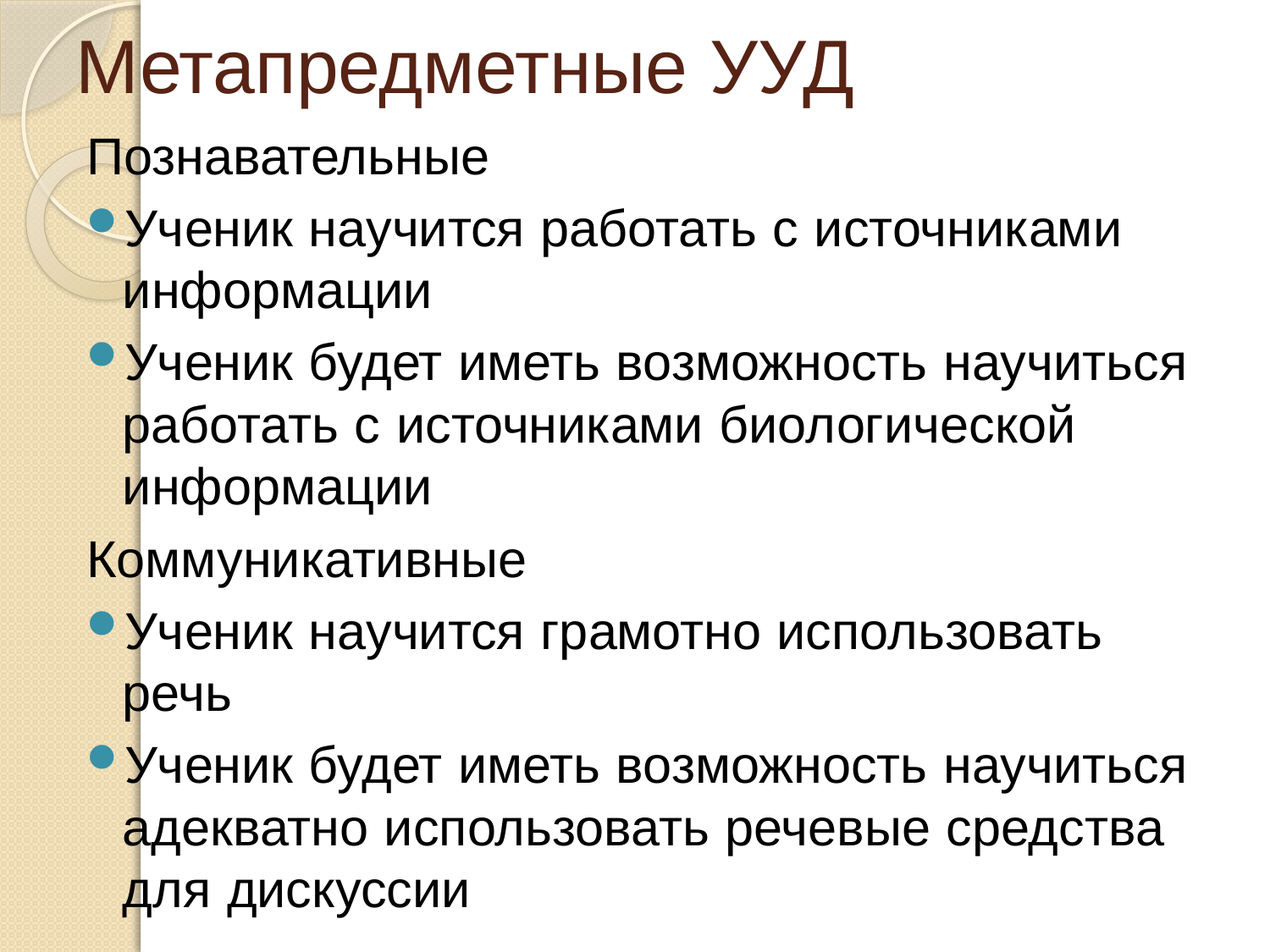

# Метапредметные УУД
Познавательные
Ученик научится работать с источниками информации
Ученик будет иметь возможность научиться работать с источниками биологической информации
Коммуникативные
Ученик научится грамотно использовать речь
Ученик будет иметь возможность научиться адекватно использовать речевые средства для дискуссии